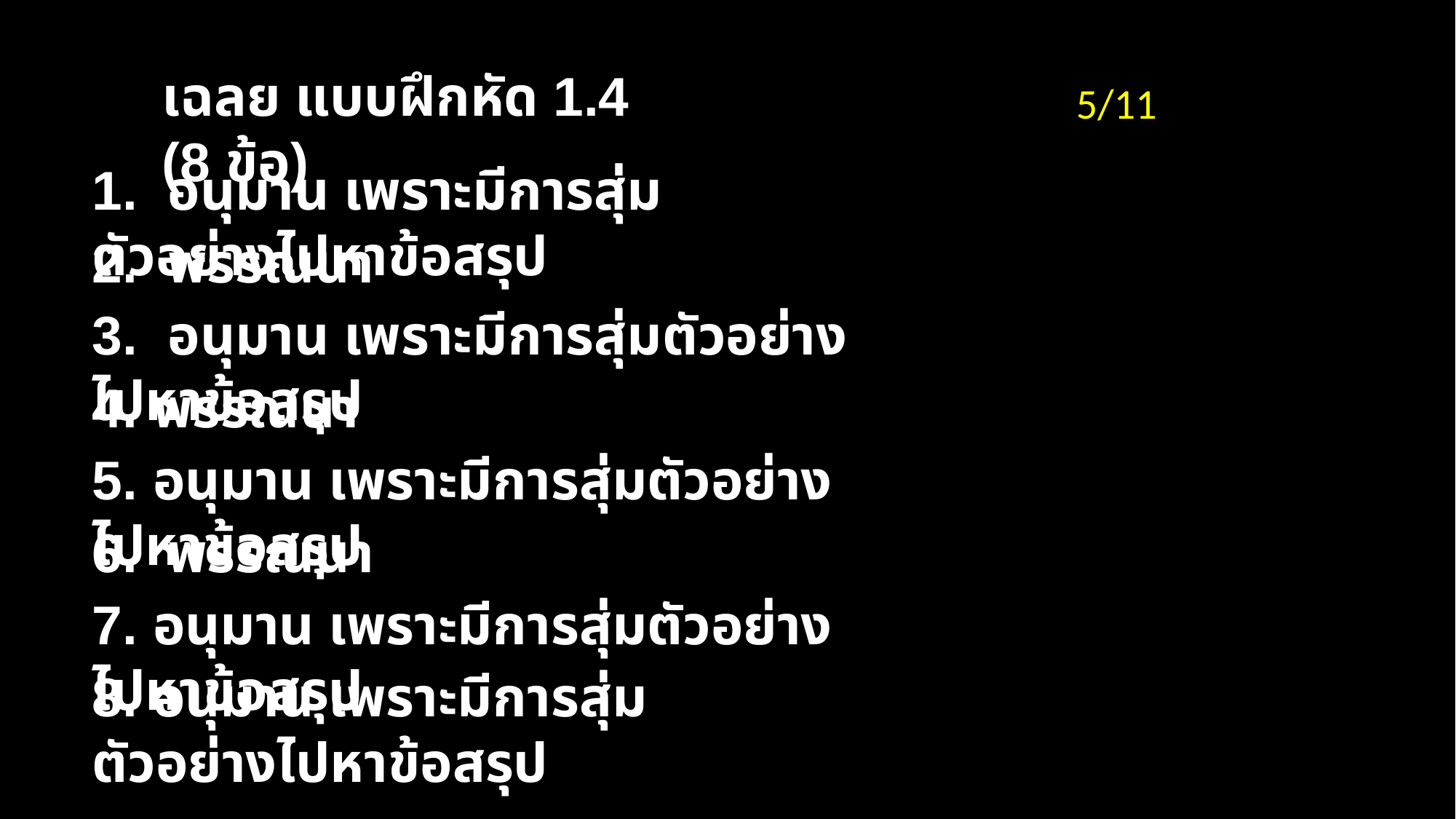

เฉลย แบบฝึกหัด 1.4 (8 ข้อ)
5/11
1.  อนุมาน เพราะมีการสุ่มตัวอย่างไปหาข้อสรุป
2.  พรรณนา
3.  อนุมาน เพราะมีการสุ่มตัวอย่างไปหาข้อสรุป
4. พรรณนา
5. อนุมาน เพราะมีการสุ่มตัวอย่างไปหาข้อสรุป
6.  พรรณนา
7. อนุมาน เพราะมีการสุ่มตัวอย่างไปหาข้อสรุป
8. อนุมาน เพราะมีการสุ่มตัวอย่างไปหาข้อสรุป